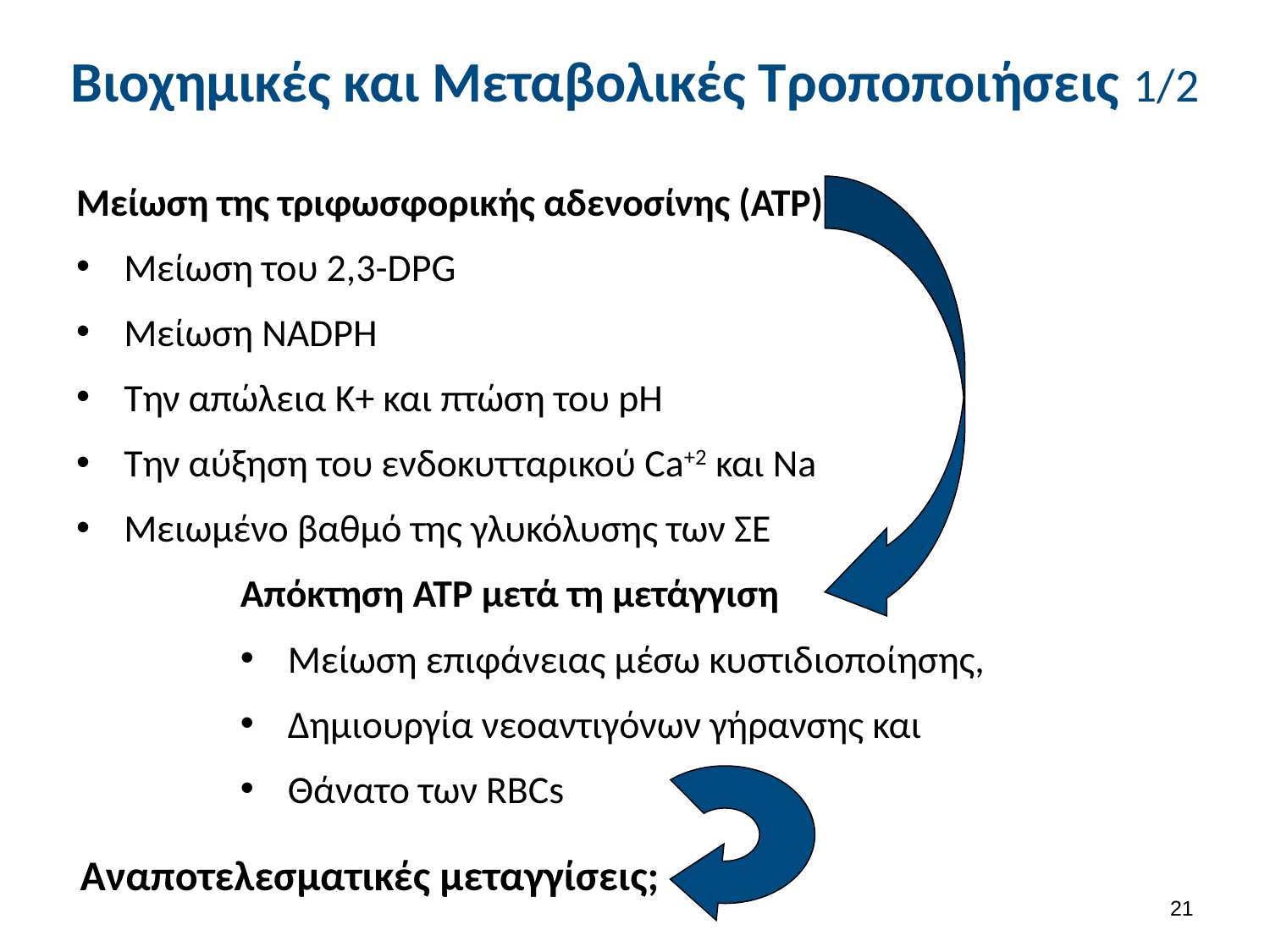

# Βιοχημικές και Μεταβολικές Τροποποιήσεις 1/2
Μείωση της τριφωσφορικής αδενοσίνης (ΑΤΡ)
Μείωση του 2,3-DPG
Μείωση NADPH
Την απώλεια K+ και πτώση του pH
Την αύξηση του ενδοκυτταρικού Ca+2 και Na
Μειωμένο βαθμό της γλυκόλυσης των ΣΕ
Απόκτηση ΑΤΡ μετά τη μετάγγιση
Μείωση επιφάνειας μέσω κυστιδιοποίησης,
Δημιουργία νεοαντιγόνων γήρανσης και
Θάνατο των RBCs

Αναποτελεσματικές μεταγγίσεις;
21